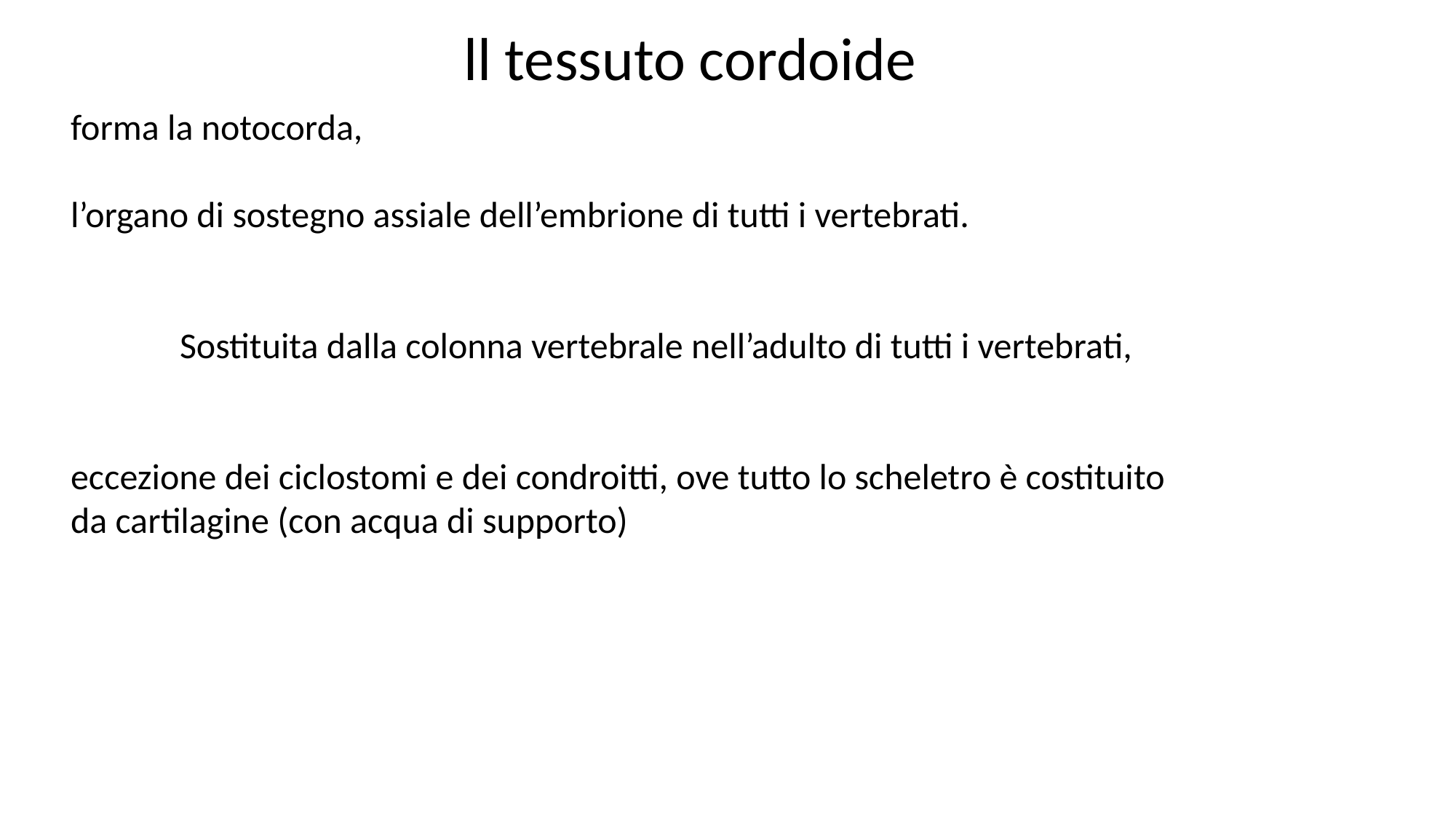

ll tessuto cordoide
forma la notocorda,

l’organo di sostegno assiale dell’embrione di tutti i vertebrati.

	Sostituita dalla colonna vertebrale nell’adulto di tutti i vertebrati,

eccezione dei ciclostomi e dei condroitti, ove tutto lo scheletro è costituito da cartilagine (con acqua di supporto)